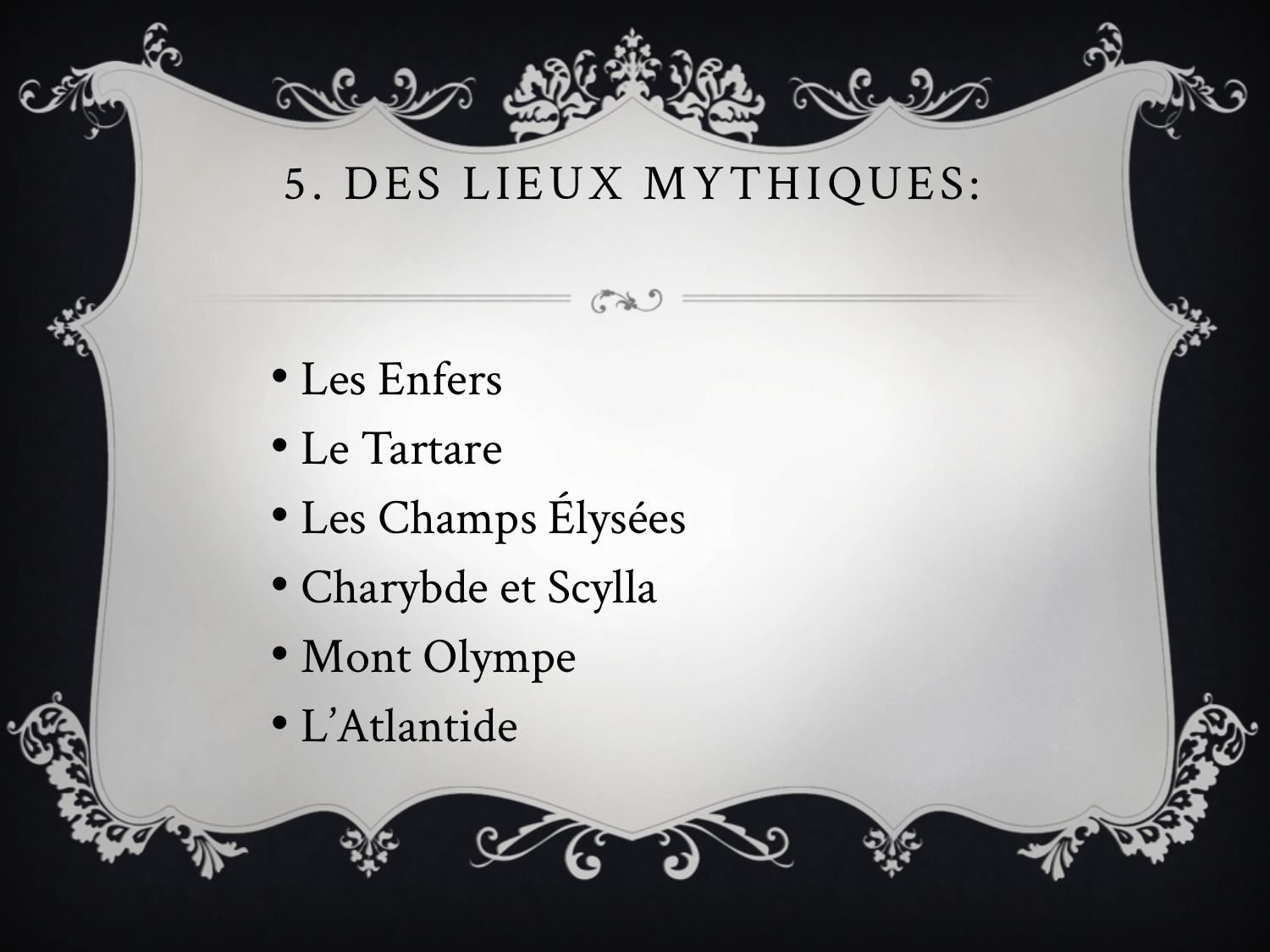

# 5. Des lieux mythiques:
Les Enfers
Le Tartare
Les Champs Élysées
Charybde et Scylla
Mont Olympe
L’Atlantide